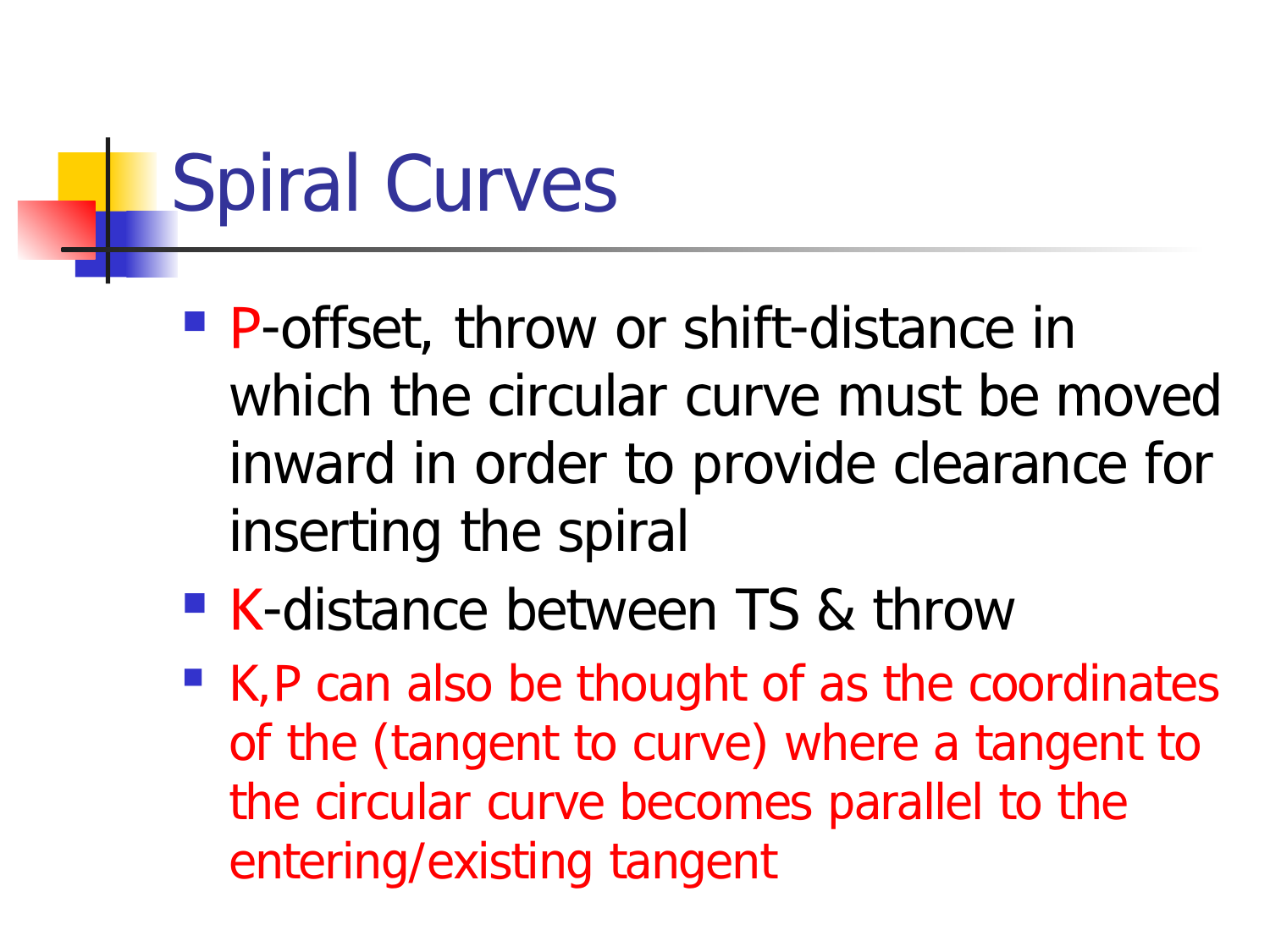

# Spiral Curves
P-offset, throw or shift-distance in which the circular curve must be moved inward in order to provide clearance for inserting the spiral
K-distance between TS & throw
K,P can also be thought of as the coordinates of the (tangent to curve) where a tangent to the circular curve becomes parallel to the entering/existing tangent